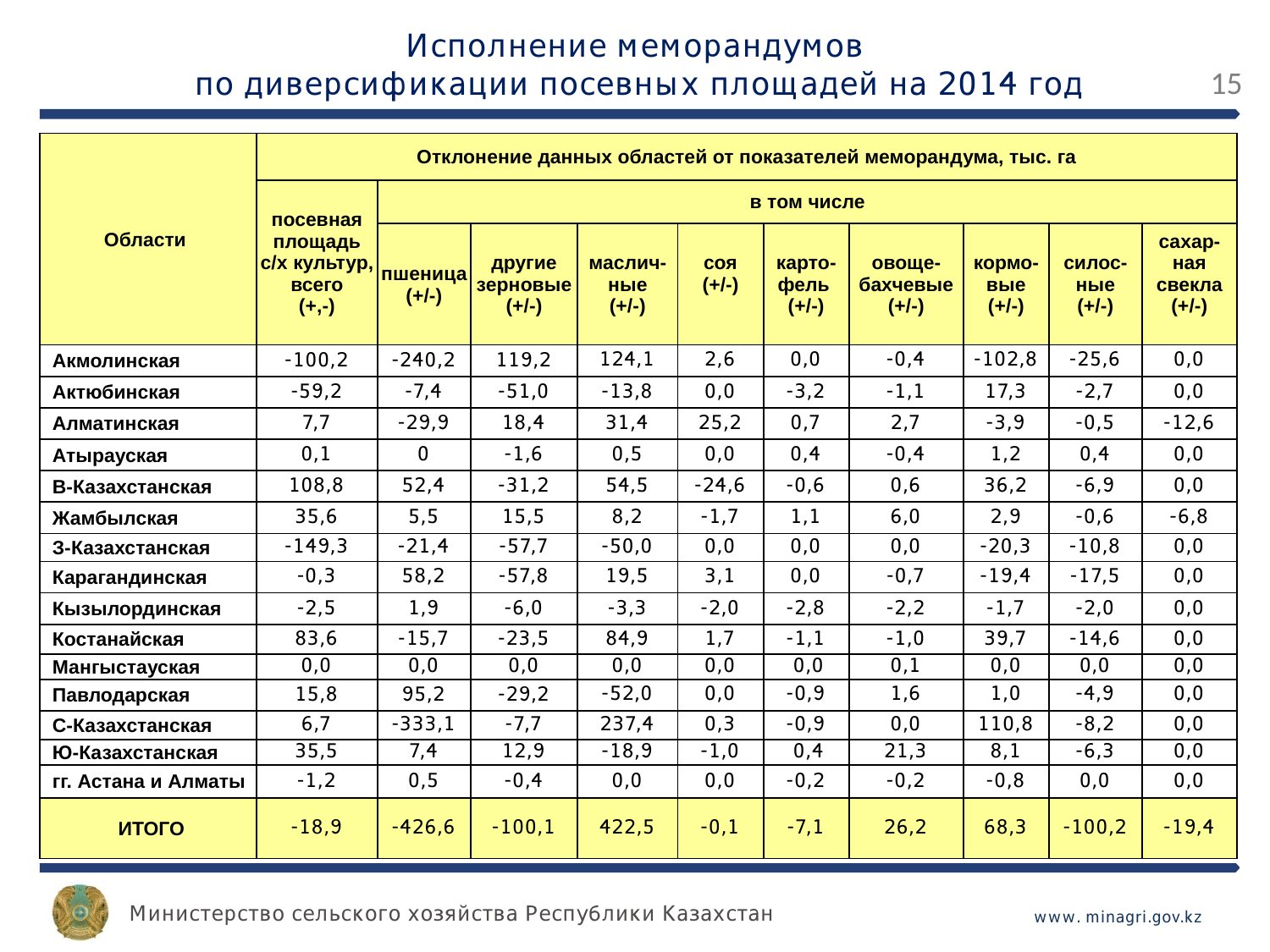

Исполнение меморандумов
по диверсификации посевных площадей на 2014 год
| Области | Отклонение данных областей от показателей меморандума, тыс. га |  |  |  |  |  |  |  |  |  |
| --- | --- | --- | --- | --- | --- | --- | --- | --- | --- | --- |
|  | посевная площадь с/х культур, всего (+,-) | в том числе |  |  |  |  |  |  |  |  |
|  |  | пшеница (+/-) | другие зерновые (+/-) | маслич-ные (+/-) | соя (+/-) | карто-фель (+/-) | овоще-бахчевые (+/-) | кормо-вые (+/-) | силос-ные (+/-) | сахар-ная свекла (+/-) |
| Акмолинская | -100,2 | -240,2 | 119,2 | 124,1 | 2,6 | 0,0 | -0,4 | -102,8 | -25,6 | 0,0 |
| Актюбинская | -59,2 | -7,4 | -51,0 | -13,8 | 0,0 | -3,2 | -1,1 | 17,3 | -2,7 | 0,0 |
| Алматинская | 7,7 | -29,9 | 18,4 | 31,4 | 25,2 | 0,7 | 2,7 | -3,9 | -0,5 | -12,6 |
| Атырауская | 0,1 | 0 | -1,6 | 0,5 | 0,0 | 0,4 | -0,4 | 1,2 | 0,4 | 0,0 |
| В-Казахстанская | 108,8 | 52,4 | -31,2 | 54,5 | -24,6 | -0,6 | 0,6 | 36,2 | -6,9 | 0,0 |
| Жамбылская | 35,6 | 5,5 | 15,5 | 8,2 | -1,7 | 1,1 | 6,0 | 2,9 | -0,6 | -6,8 |
| З-Казахстанская | -149,3 | -21,4 | -57,7 | -50,0 | 0,0 | 0,0 | 0,0 | -20,3 | -10,8 | 0,0 |
| Карагандинская | -0,3 | 58,2 | -57,8 | 19,5 | 3,1 | 0,0 | -0,7 | -19,4 | -17,5 | 0,0 |
| Кызылординская | -2,5 | 1,9 | -6,0 | -3,3 | -2,0 | -2,8 | -2,2 | -1,7 | -2,0 | 0,0 |
| Костанайская | 83,6 | -15,7 | -23,5 | 84,9 | 1,7 | -1,1 | -1,0 | 39,7 | -14,6 | 0,0 |
| Мангыстауская | 0,0 | 0,0 | 0,0 | 0,0 | 0,0 | 0,0 | 0,1 | 0,0 | 0,0 | 0,0 |
| Павлодарская | 15,8 | 95,2 | -29,2 | -52,0 | 0,0 | -0,9 | 1,6 | 1,0 | -4,9 | 0,0 |
| С-Казахстанская | 6,7 | -333,1 | -7,7 | 237,4 | 0,3 | -0,9 | 0,0 | 110,8 | -8,2 | 0,0 |
| Ю-Казахстанская | 35,5 | 7,4 | 12,9 | -18,9 | -1,0 | 0,4 | 21,3 | 8,1 | -6,3 | 0,0 |
| гг. Астана и Алматы | -1,2 | 0,5 | -0,4 | 0,0 | 0,0 | -0,2 | -0,2 | -0,8 | 0,0 | 0,0 |
| ИТОГО | -18,9 | -426,6 | -100,1 | 422,5 | -0,1 | -7,1 | 26,2 | 68,3 | -100,2 | -19,4 |